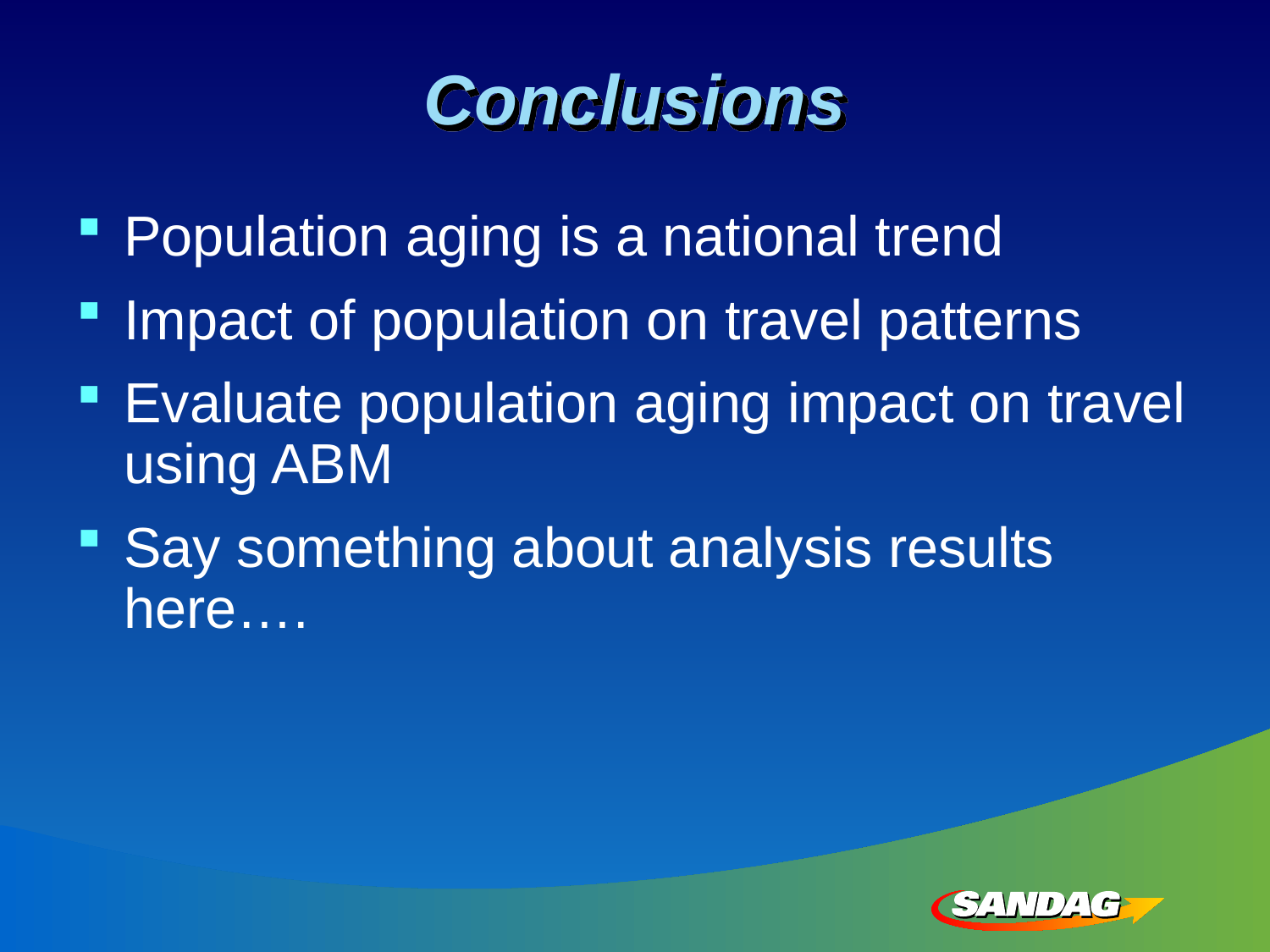

# Conclusions
Population aging is a national trend
Impact of population on travel patterns
Evaluate population aging impact on travel using ABM
Say something about analysis results here….